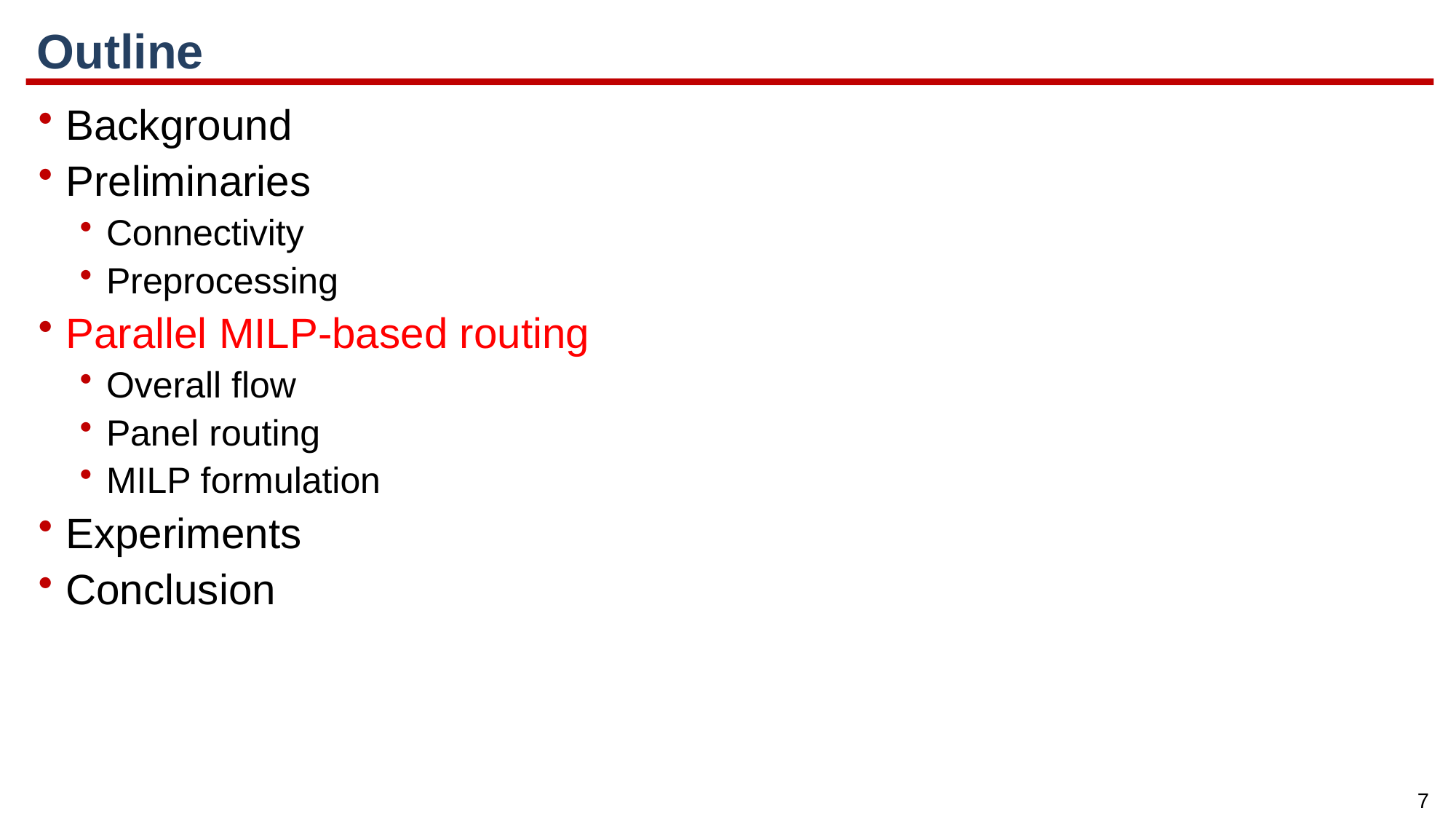

# Outline
Background
Preliminaries
Connectivity
Preprocessing
Parallel MILP-based routing
Overall flow
Panel routing
MILP formulation
Experiments
Conclusion